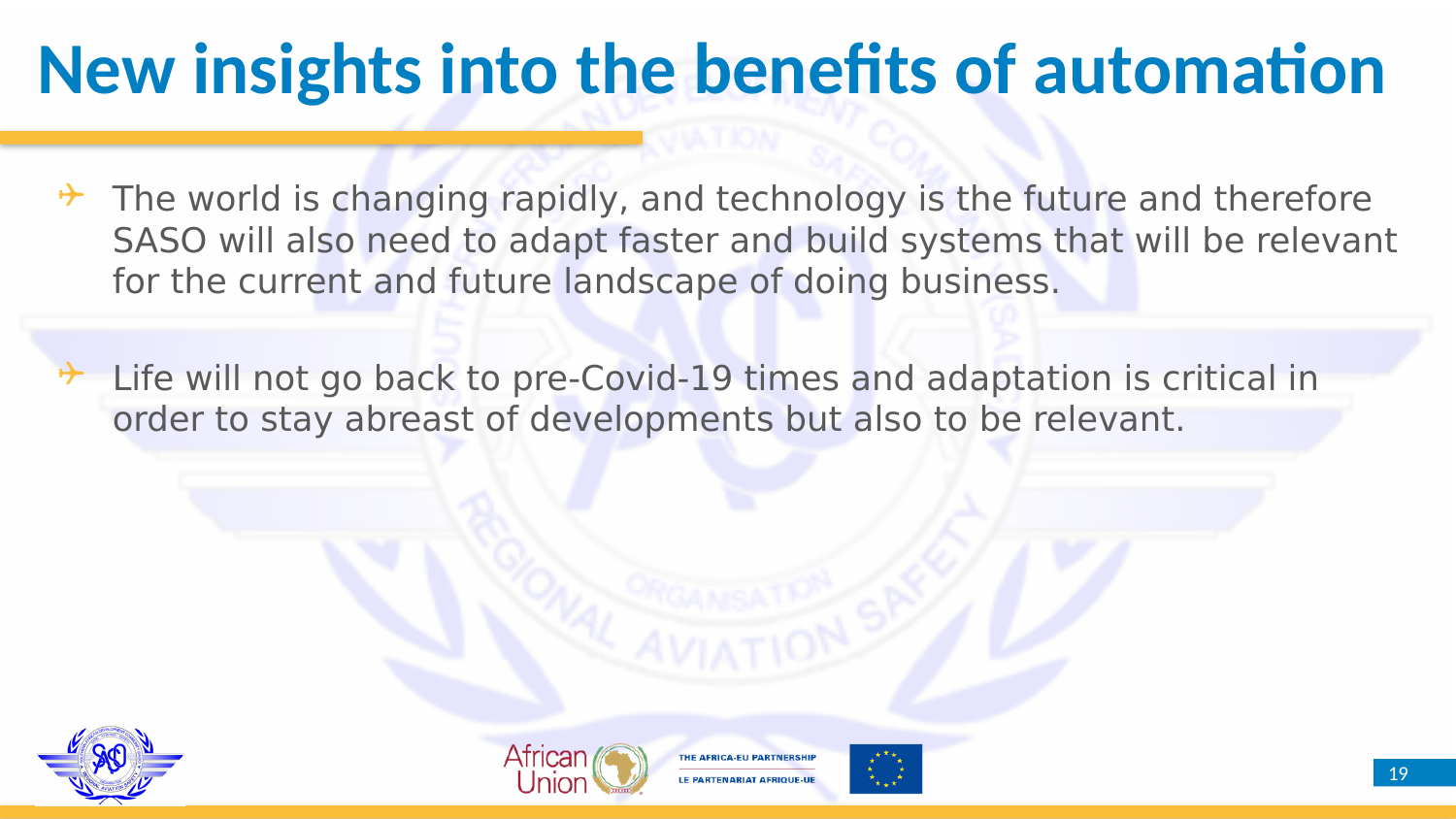

New insights into the benefits of automation
The world is changing rapidly, and technology is the future and therefore SASO will also need to adapt faster and build systems that will be relevant for the current and future landscape of doing business.

Life will not go back to pre-Covid-19 times and adaptation is critical in order to stay abreast of developments but also to be relevant.